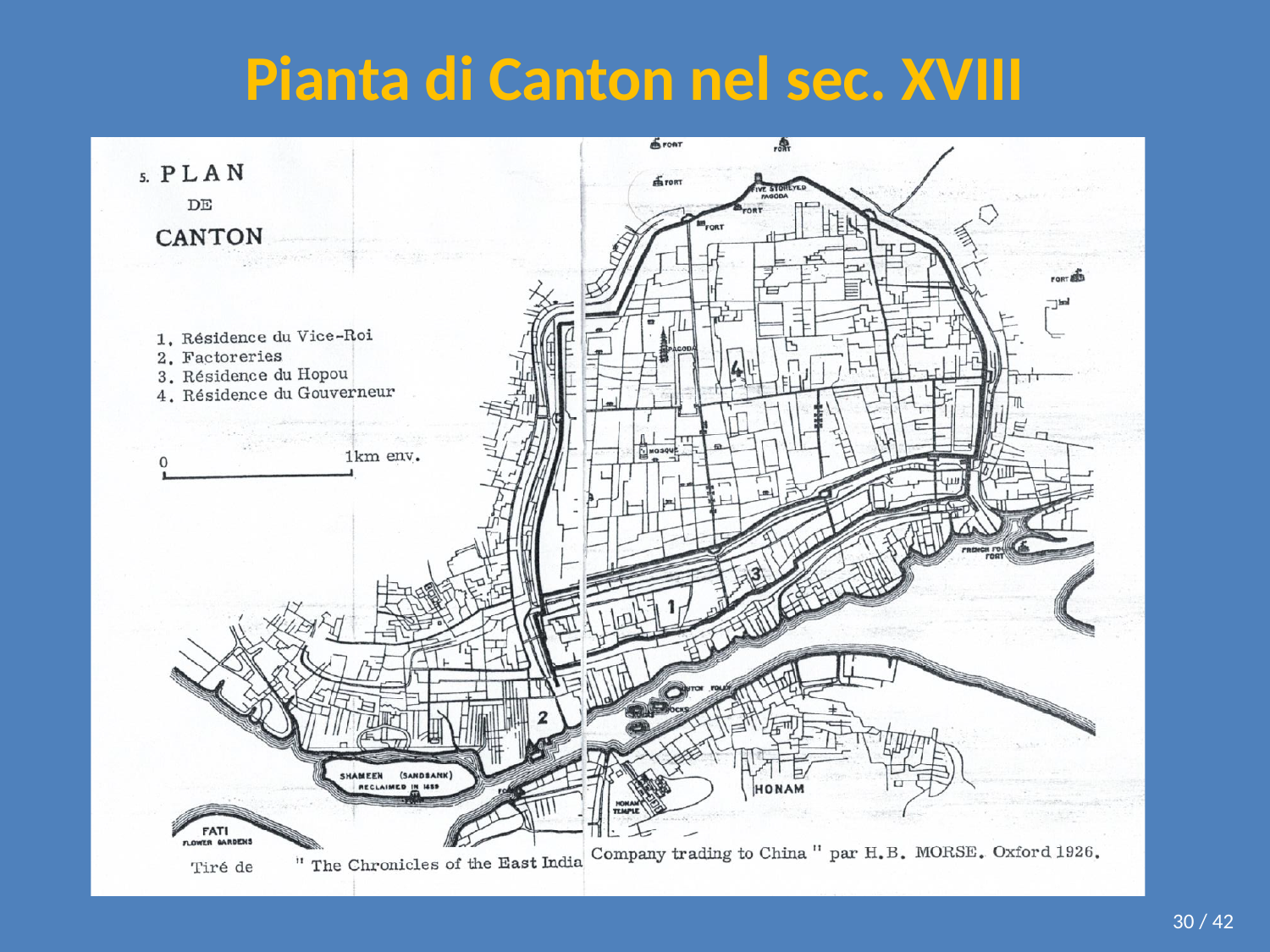

# Pianta di Canton nel sec. XVIII

30 / 42